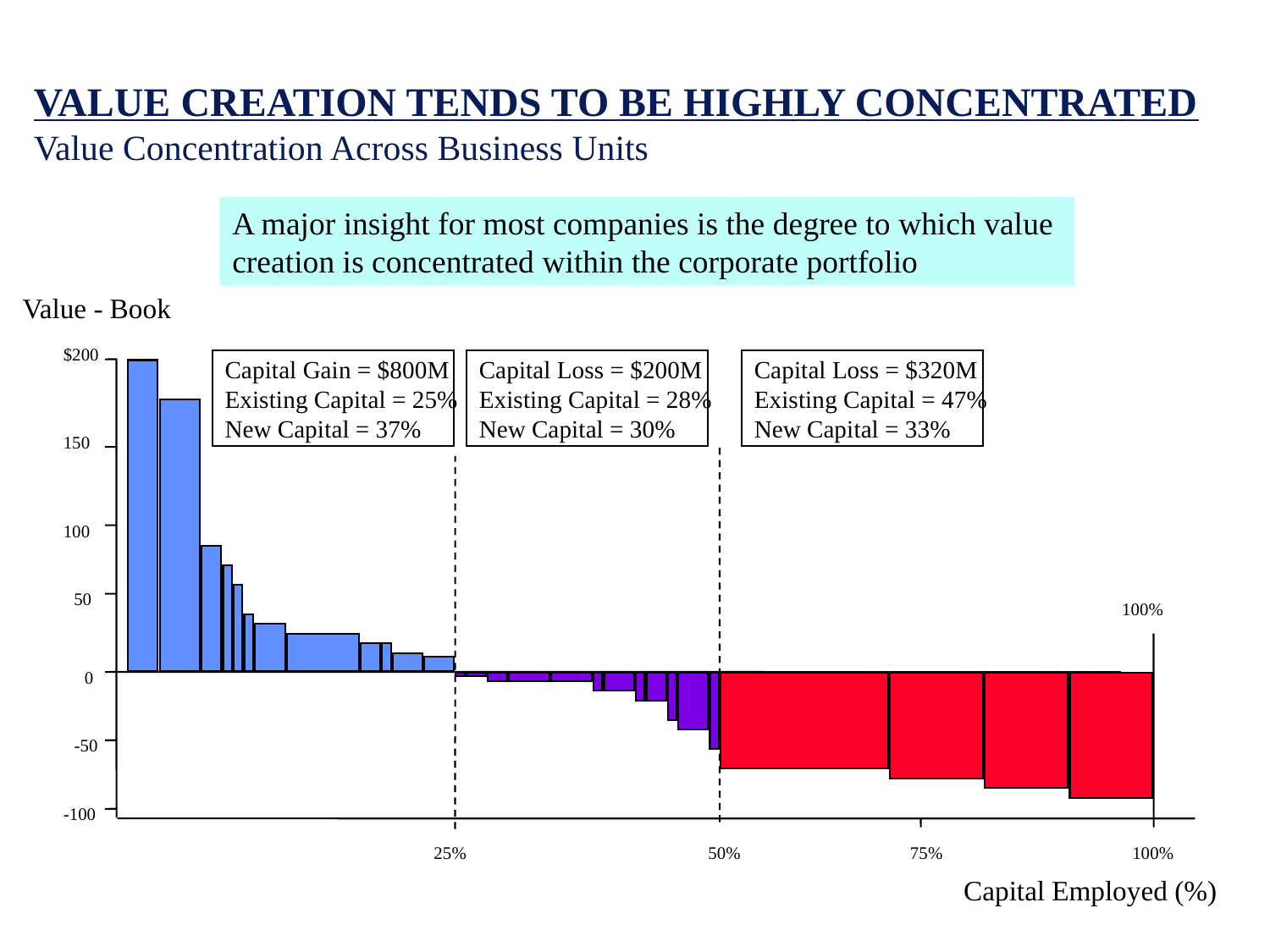

# VALUE CREATION TENDS TO BE HIGHLY CONCENTRATED Value Concentration Across Business Units
A major insight for most companies is the degree to which value
creation is concentrated within the corporate portfolio

Value - Book
$200
Capital Gain = $800M
Existing Capital = 25%
New Capital = 37%
Capital Loss = $200M
Existing Capital = 28%
New Capital = 30%
Capital Loss = $320M
Existing Capital = 47%
New Capital = 33%

150

100

50

100%

0

-50

-100

25%
50%
75%
100%
Capital Employed (%)